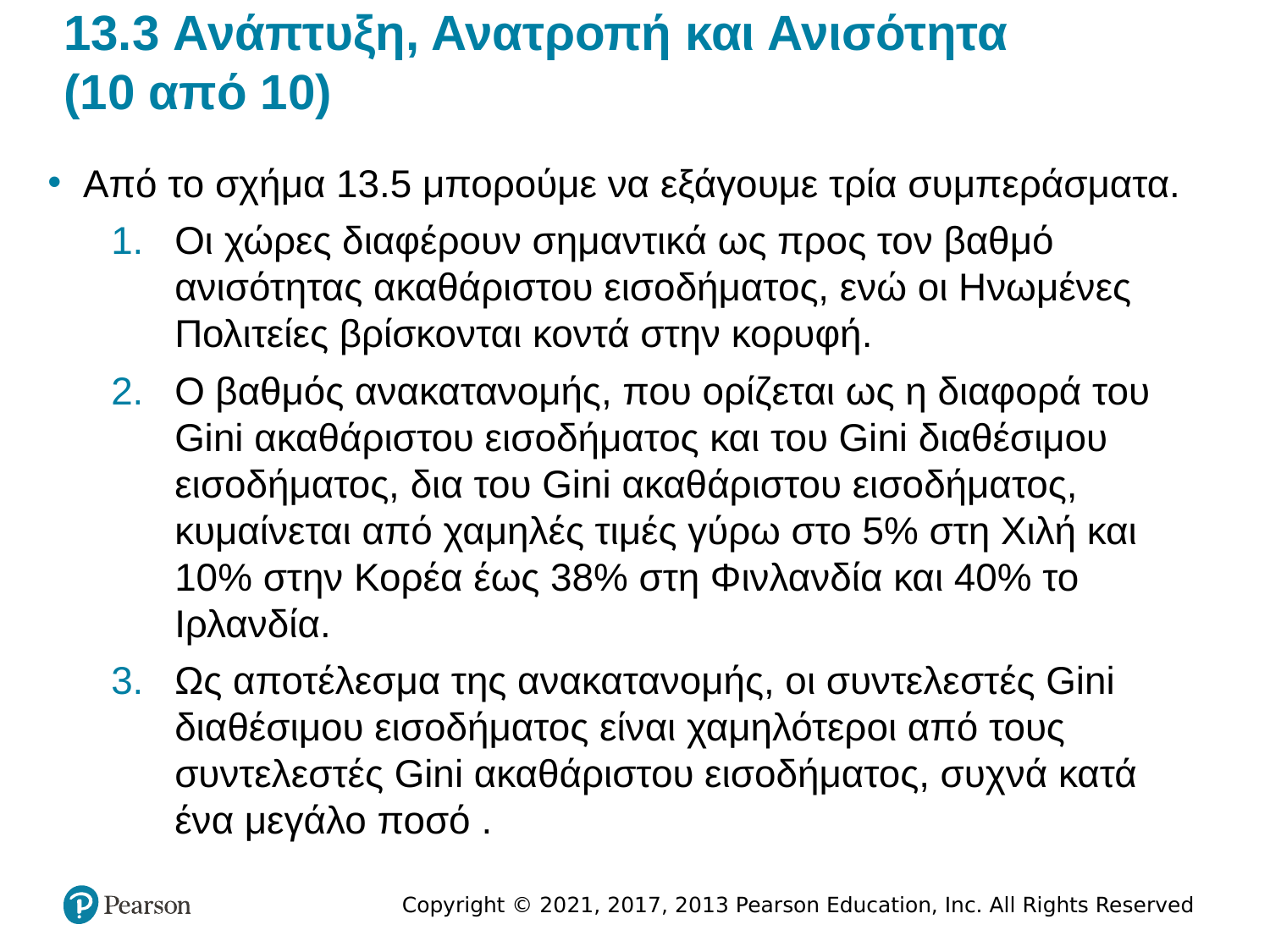

# 13.3 Ανάπτυξη, Ανατροπή και Ανισότητα (10 από 10)
Από το σχήμα 13.5 μπορούμε να εξάγουμε τρία συμπεράσματα.
Οι χώρες διαφέρουν σημαντικά ως προς τον βαθμό ανισότητας ακαθάριστου εισοδήματος, ενώ οι Ηνωμένες Πολιτείες βρίσκονται κοντά στην κορυφή.
Ο βαθμός ανακατανομής, που ορίζεται ως η διαφορά του Gini ακαθάριστου εισοδήματος και του Gini διαθέσιμου εισοδήματος, δια του Gini ακαθάριστου εισοδήματος, κυμαίνεται από χαμηλές τιμές γύρω στο 5% στη Χιλή και 10% στην Κορέα έως 38% στη Φινλανδία και 40% το Ιρλανδία.
Ως αποτέλεσμα της ανακατανομής, οι συντελεστές Gini διαθέσιμου εισοδήματος είναι χαμηλότεροι από τους συντελεστές Gini ακαθάριστου εισοδήματος, συχνά κατά ένα μεγάλο ποσό .